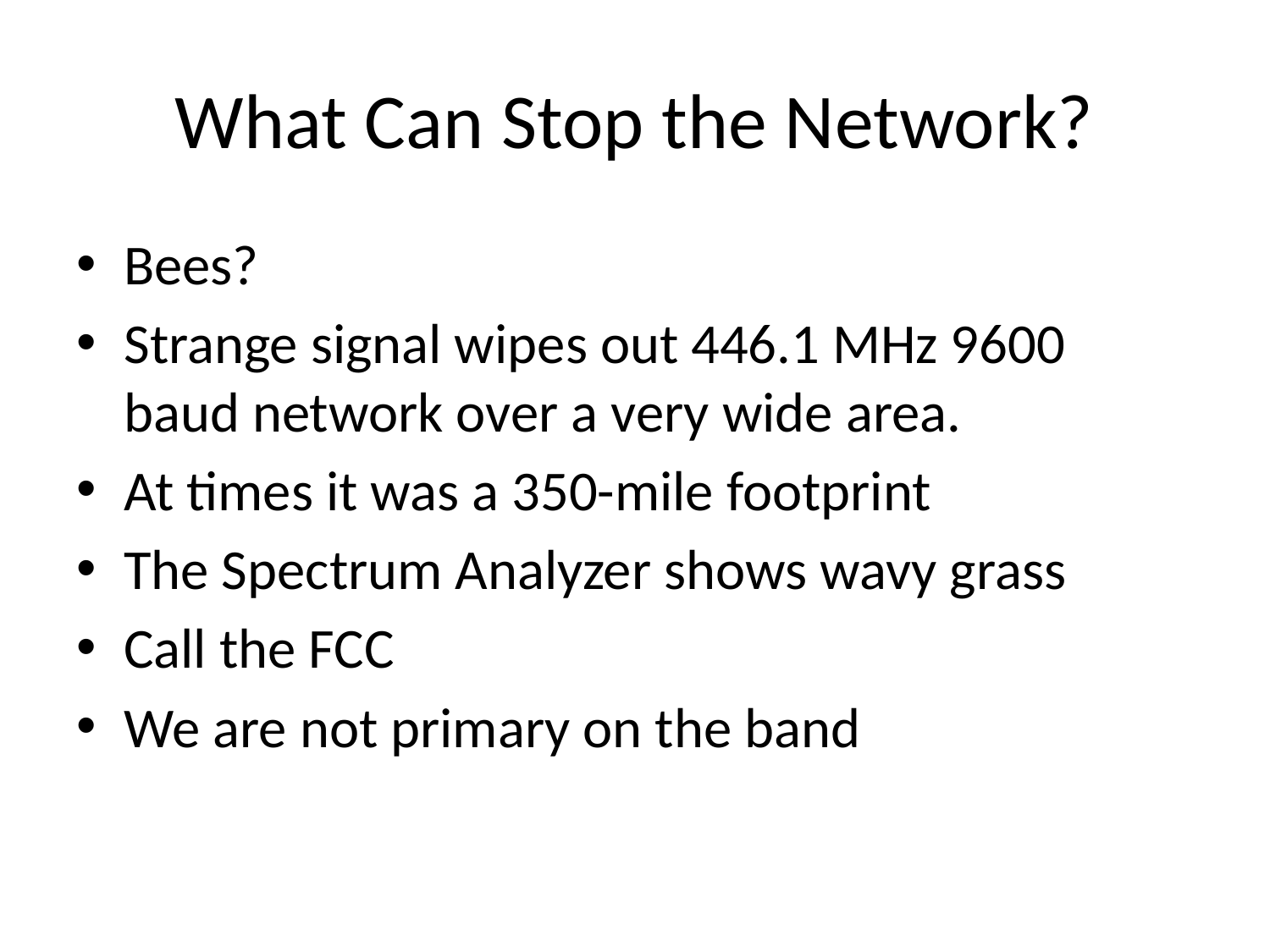

# What Can Stop the Network?
Bees?
Strange signal wipes out 446.1 MHz 9600 baud network over a very wide area.
At times it was a 350-mile footprint
The Spectrum Analyzer shows wavy grass
Call the FCC
We are not primary on the band